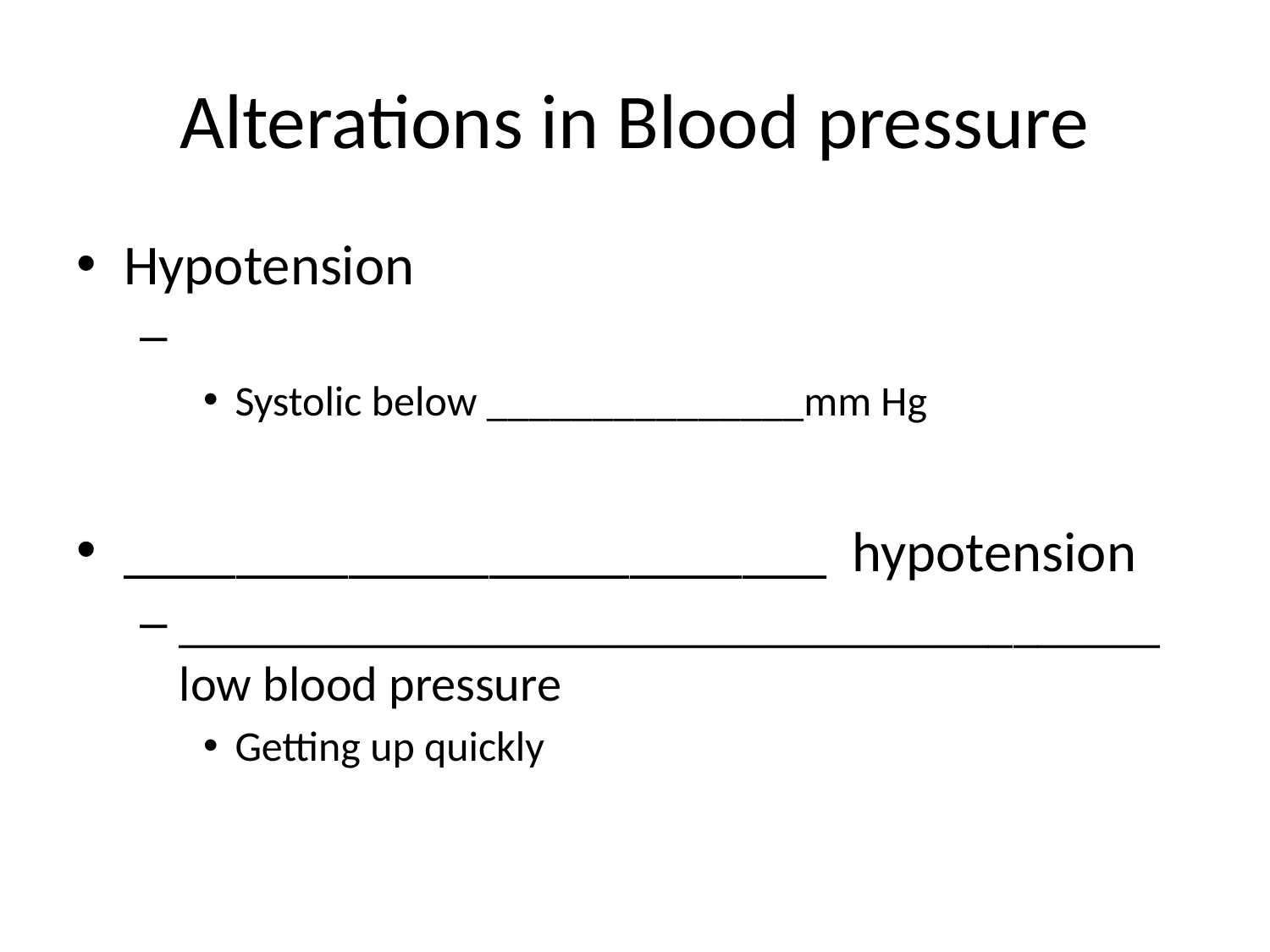

# Alterations in Blood pressure
Hypotension

Systolic below _______________mm Hg

_________________________  hypotension
________________________________________ low blood pressure
Getting up quickly